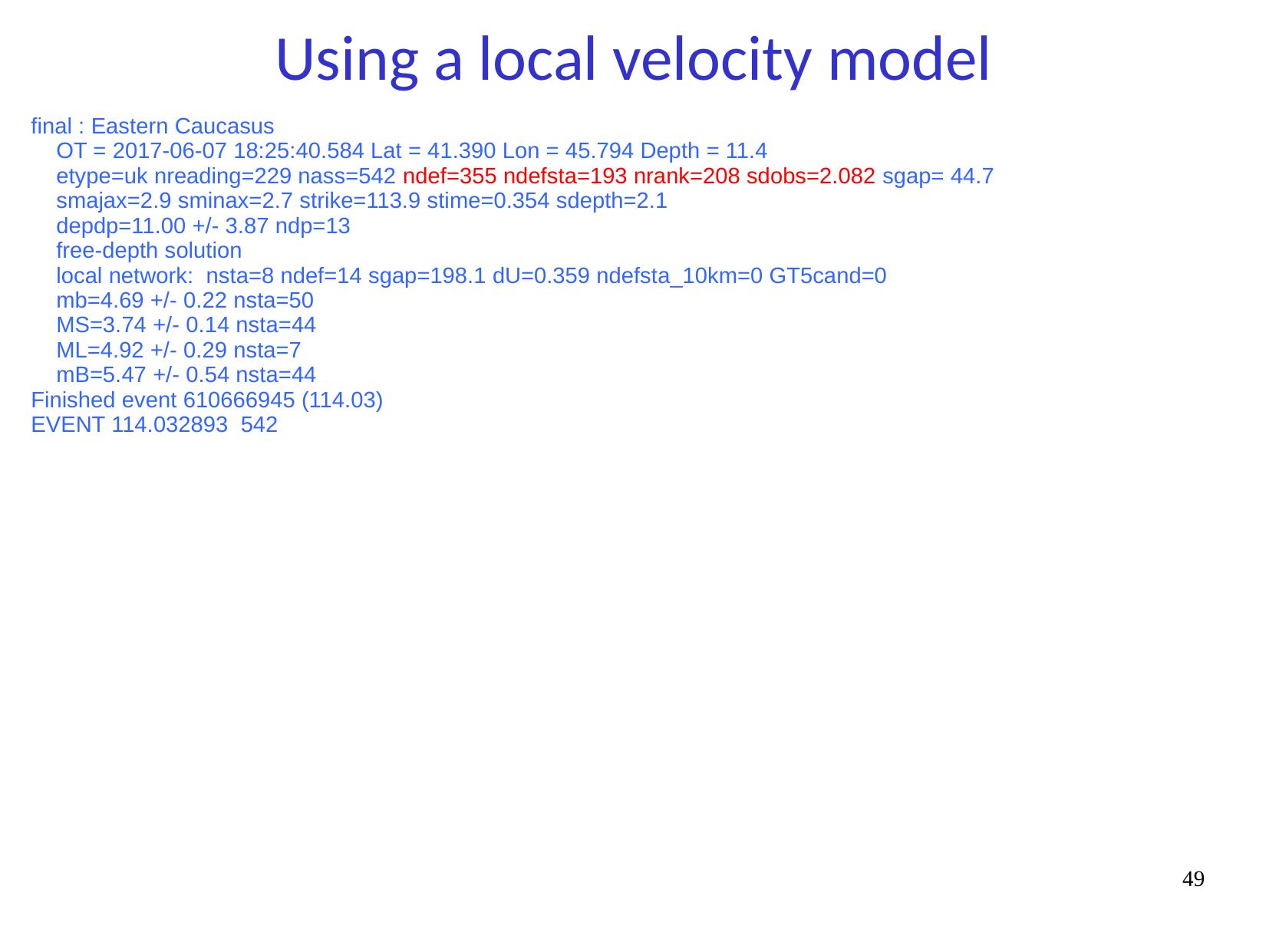

# Using a local velocity model
final : Eastern Caucasus
    OT = 2017-06-07 18:25:40.584 Lat = 41.390 Lon = 45.794 Depth = 11.4
    etype=uk nreading=229 nass=542 ndef=355 ndefsta=193 nrank=208 sdobs=2.082 sgap= 44.7
    smajax=2.9 sminax=2.7 strike=113.9 stime=0.354 sdepth=2.1
    depdp=11.00 +/- 3.87 ndp=13
    free-depth solution
    local network:  nsta=8 ndef=14 sgap=198.1 dU=0.359 ndefsta_10km=0 GT5cand=0
    mb=4.69 +/- 0.22 nsta=50
    MS=3.74 +/- 0.14 nsta=44
    ML=4.92 +/- 0.29 nsta=7
    mB=5.47 +/- 0.54 nsta=44
Finished event 610666945 (114.03)
EVENT 114.032893  542
49